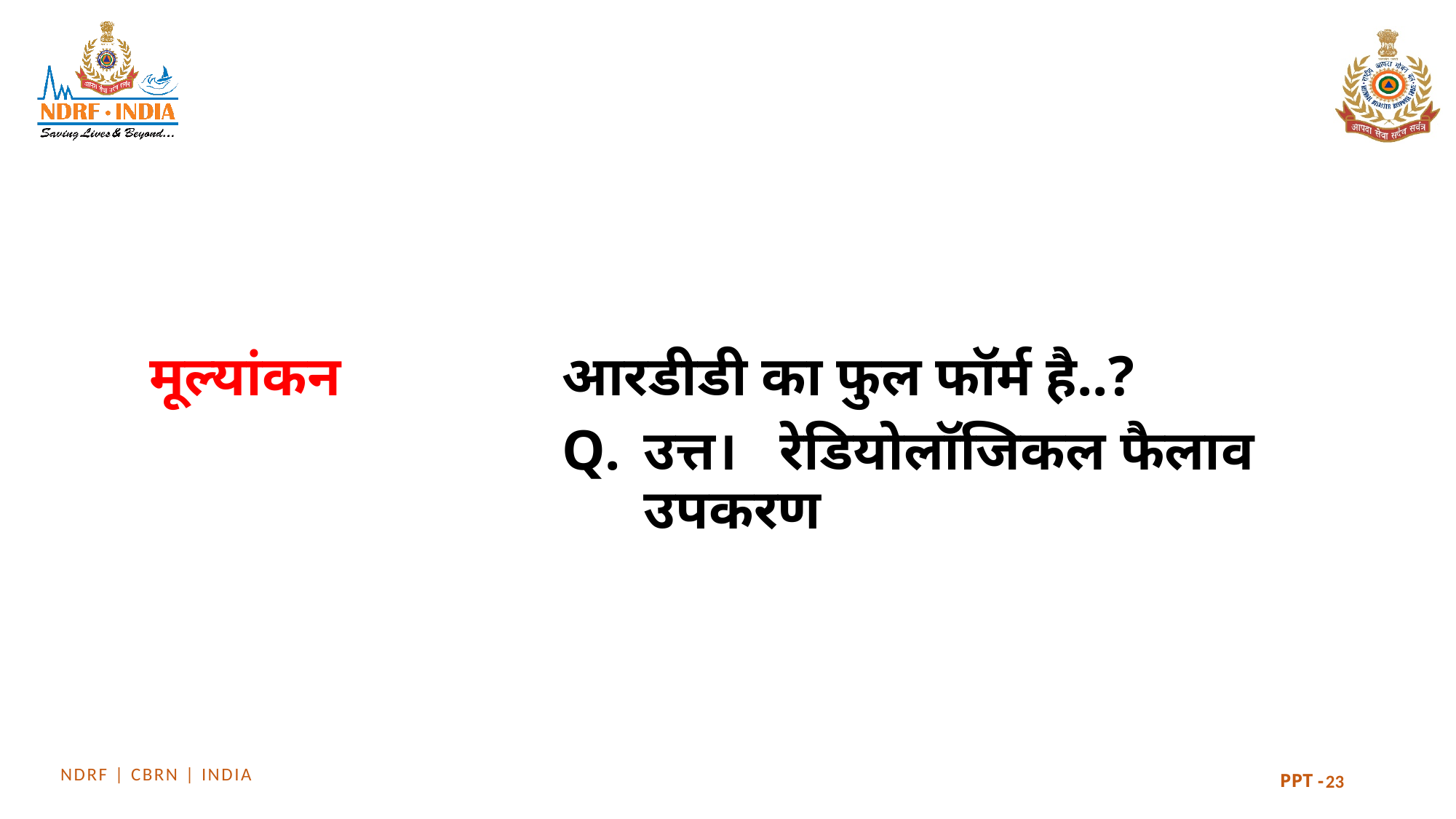

# मूल्यांकन
आरडीडी का फुल फॉर्म है..?
उत्त।   रेडियोलॉजिकल फैलाव उपकरण
23